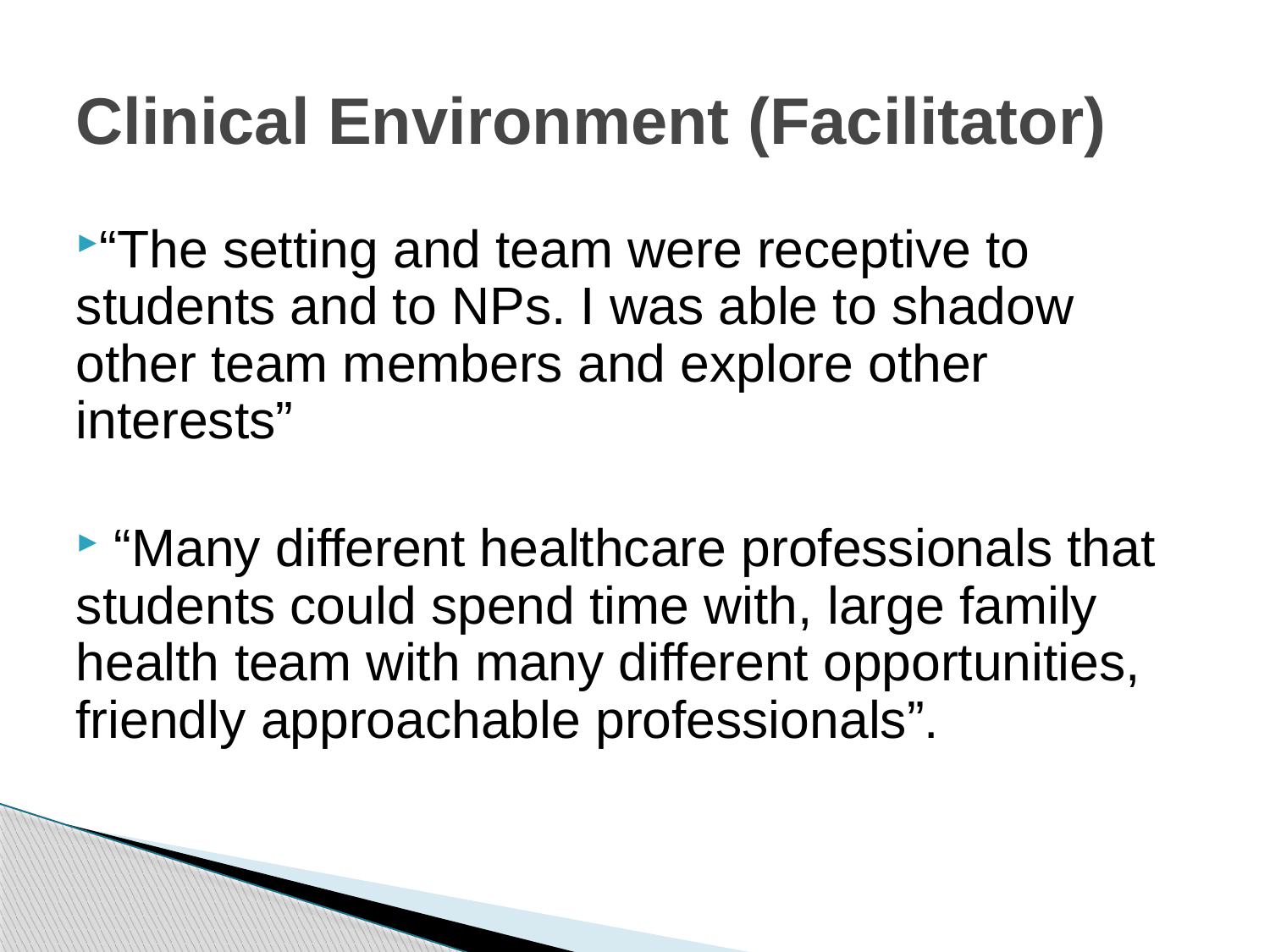

# Clinical Environment (Facilitator)
“The setting and team were receptive to students and to NPs. I was able to shadow other team members and explore other interests”

 “Many different healthcare professionals that students could spend time with, large family health team with many different opportunities, friendly approachable professionals”.